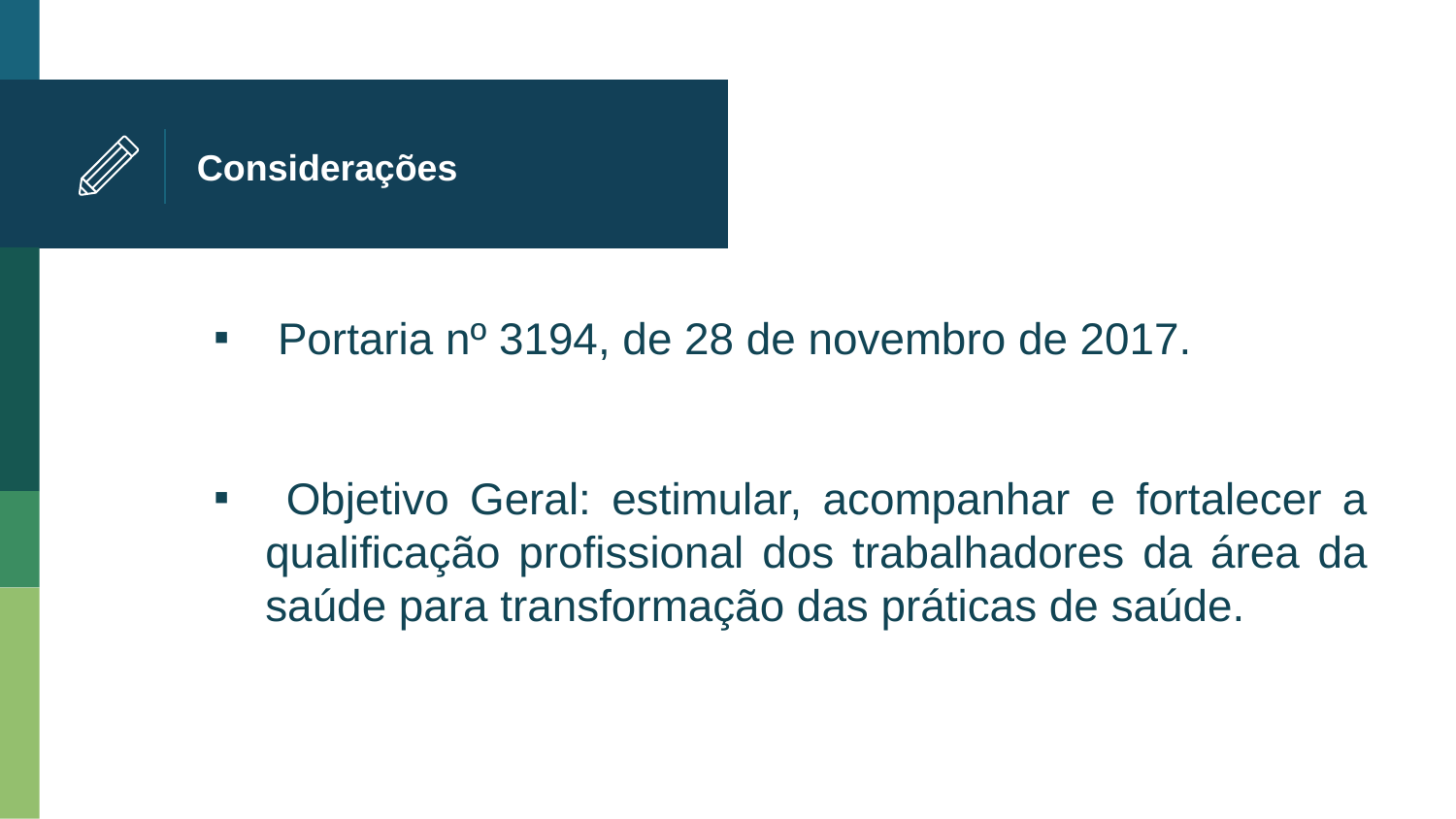

# Considerações

 Portaria nº 3194, de 28 de novembro de 2017.

 Objetivo Geral: estimular, acompanhar e fortalecer a qualificação profissional dos trabalhadores da área da saúde para transformação das práticas de saúde.